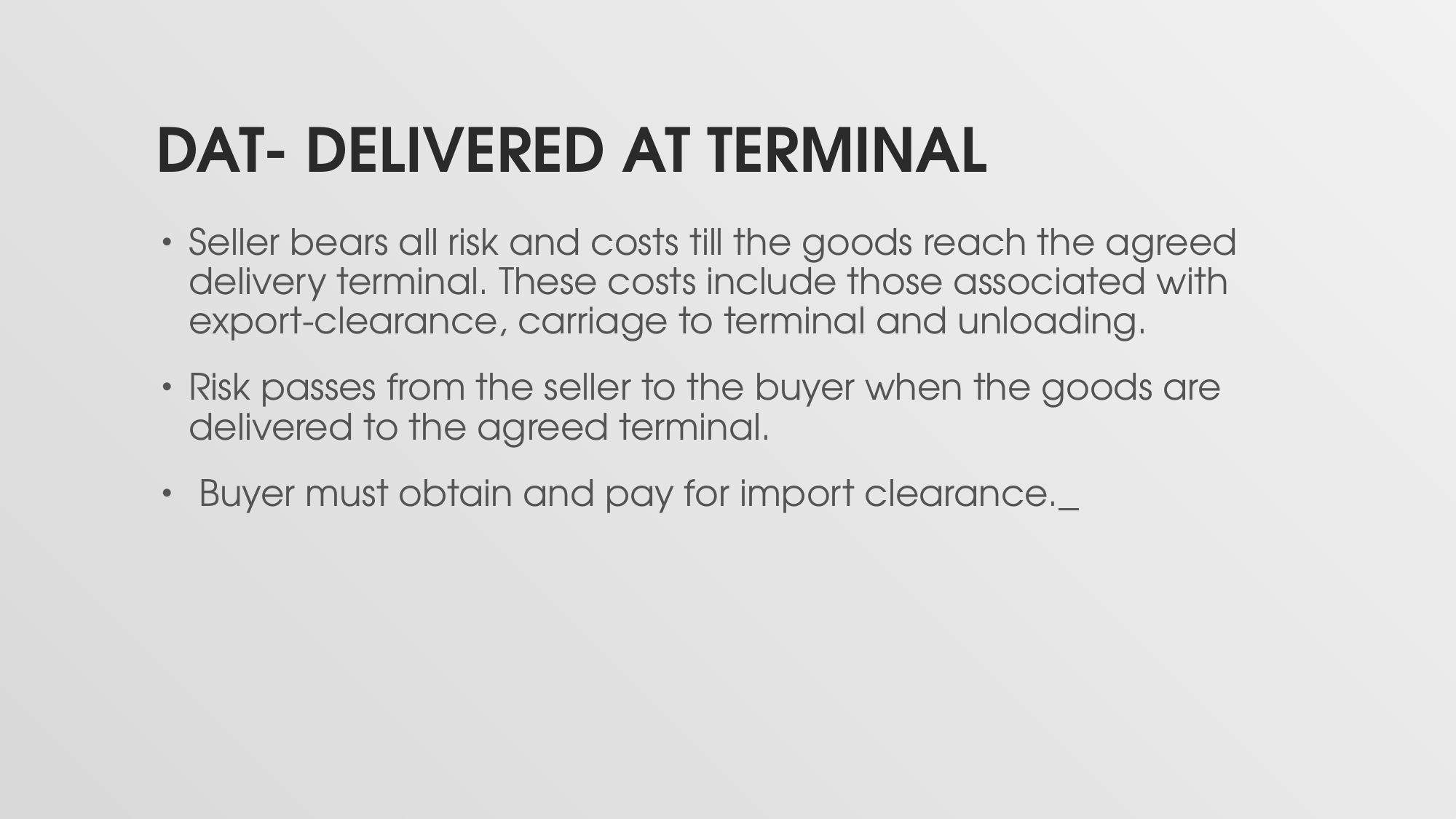

# DAT- Delivered at terminal
Seller bears all risk and costs till the goods reach the agreed delivery terminal. These costs include those associated with export-clearance, carriage to terminal and unloading.
Risk passes from the seller to the buyer when the goods are delivered to the agreed terminal.
 Buyer must obtain and pay for import clearance.